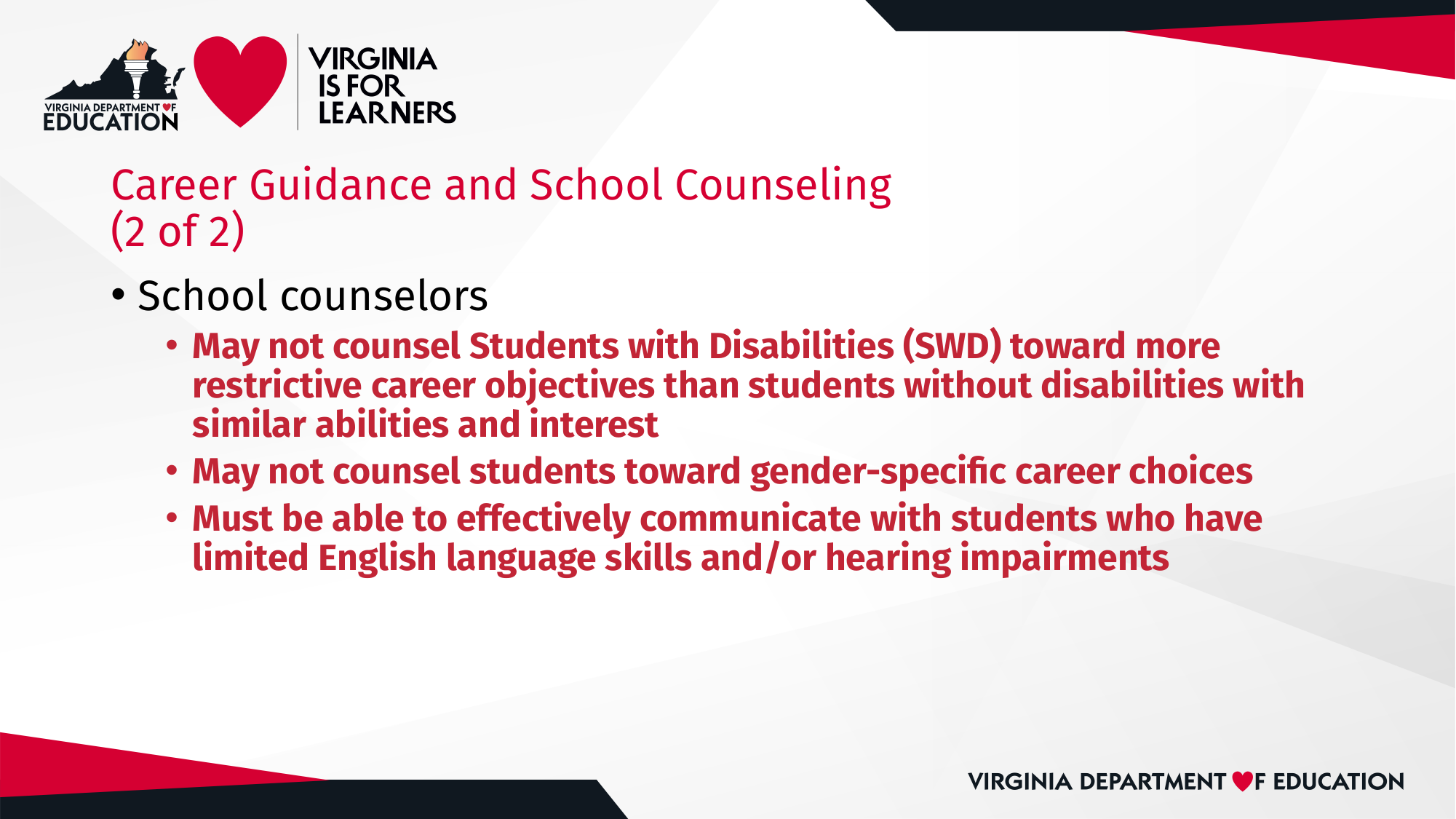

# Career Guidance and School Counseling (2 of 2)
School counselors
May not counsel Students with Disabilities (SWD) toward more restrictive career objectives than students without disabilities with similar abilities and interest
May not counsel students toward gender-specific career choices
Must be able to effectively communicate with students who have limited English language skills and/or hearing impairments